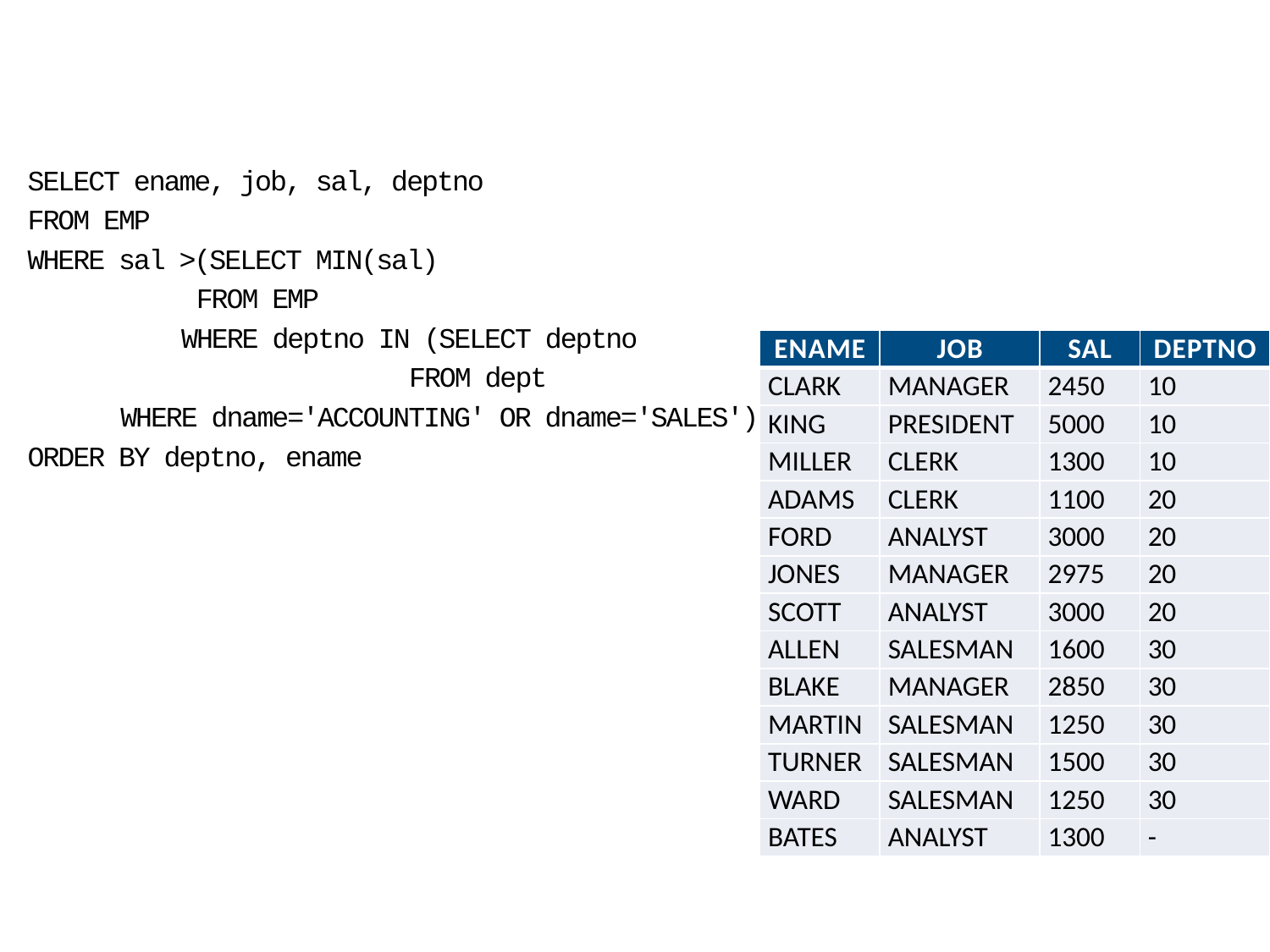

#
SELECT ename, job, sal, deptno
FROM EMP
WHERE sal >(SELECT MIN(sal)
           FROM EMP
          WHERE deptno IN (SELECT deptno
                         FROM dept
      WHERE dname='ACCOUNTING' OR dname='SALES'))
ORDER BY deptno, ename
| ENAME | JOB | SAL | DEPTNO |
| --- | --- | --- | --- |
| CLARK | MANAGER | 2450 | 10 |
| KING | PRESIDENT | 5000 | 10 |
| MILLER | CLERK | 1300 | 10 |
| ADAMS | CLERK | 1100 | 20 |
| FORD | ANALYST | 3000 | 20 |
| JONES | MANAGER | 2975 | 20 |
| SCOTT | ANALYST | 3000 | 20 |
| ALLEN | SALESMAN | 1600 | 30 |
| BLAKE | MANAGER | 2850 | 30 |
| MARTIN | SALESMAN | 1250 | 30 |
| TURNER | SALESMAN | 1500 | 30 |
| WARD | SALESMAN | 1250 | 30 |
| BATES | ANALYST | 1300 | - |